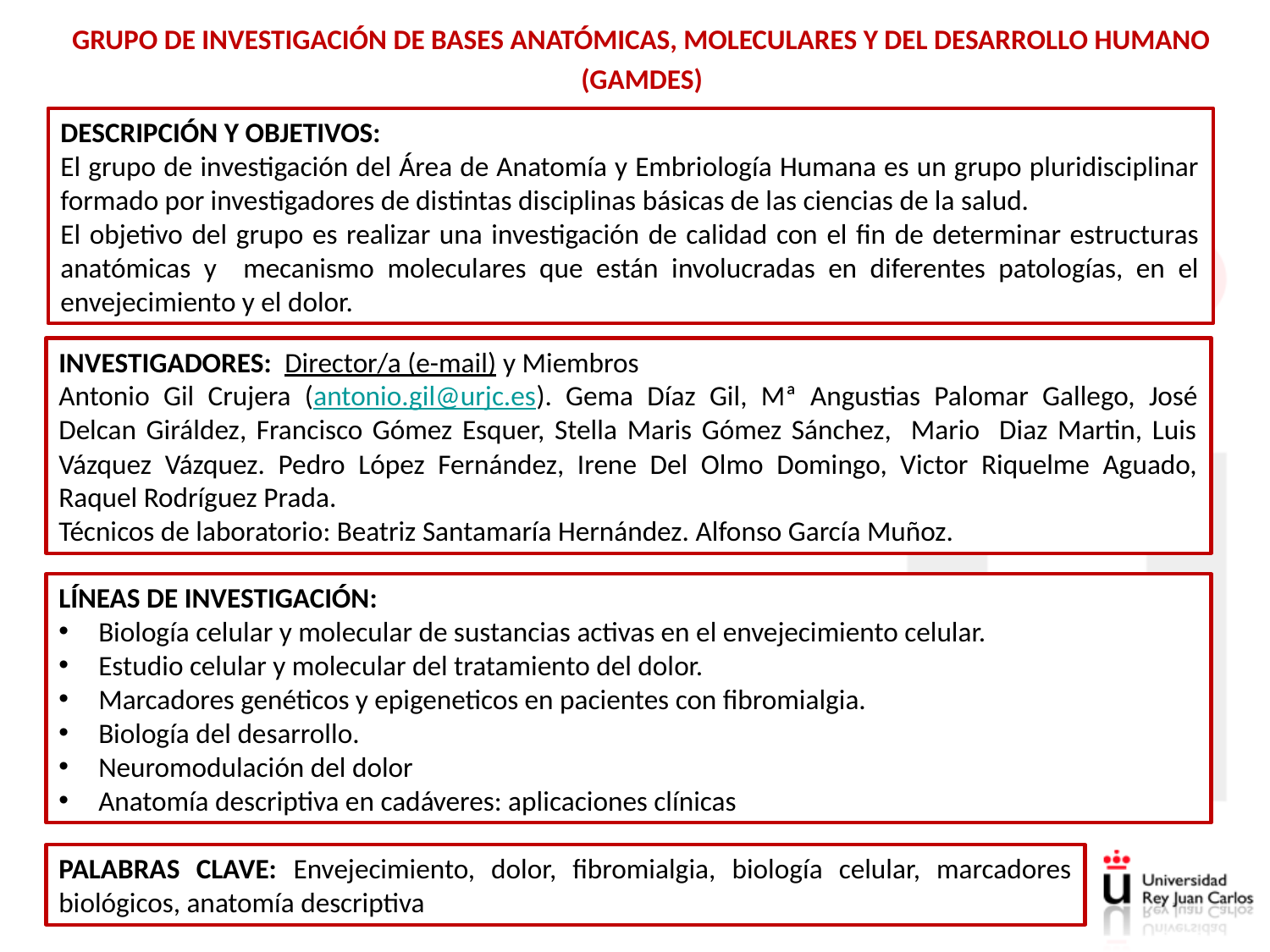

GRUPO DE INVESTIGACIÓN DE BASES ANATÓMICAS, MOLECULARES Y DEL DESARROLLO HUMANO
(GAMDES)
DESCRIPCIÓN Y OBJETIVOS:
El grupo de investigación del Área de Anatomía y Embriología Humana es un grupo pluridisciplinar formado por investigadores de distintas disciplinas básicas de las ciencias de la salud.
El objetivo del grupo es realizar una investigación de calidad con el fin de determinar estructuras anatómicas y  mecanismo moleculares que están involucradas en diferentes patologías, en el envejecimiento y el dolor.
INVESTIGADORES:  Director/a (e-mail) y Miembros
Antonio Gil Crujera (antonio.gil@urjc.es). Gema Díaz Gil, Mª Angustias Palomar Gallego, José Delcan Giráldez, Francisco Gómez Esquer, Stella Maris Gómez Sánchez,  Mario  Diaz Martin, Luis Vázquez Vázquez. Pedro López Fernández, Irene Del Olmo Domingo, Victor Riquelme Aguado, Raquel Rodríguez Prada.
Técnicos de laboratorio: Beatriz Santamaría Hernández. Alfonso García Muñoz.
LÍNEAS DE INVESTIGACIÓN:
Biología celular y molecular de sustancias activas en el envejecimiento celular.
Estudio celular y molecular del tratamiento del dolor.
Marcadores genéticos y epigeneticos en pacientes con fibromialgia.
Biología del desarrollo.
Neuromodulación del dolor
Anatomía descriptiva en cadáveres: aplicaciones clínicas
PALABRAS CLAVE: Envejecimiento, dolor, fibromialgia, biología celular, marcadores biológicos, anatomía descriptiva